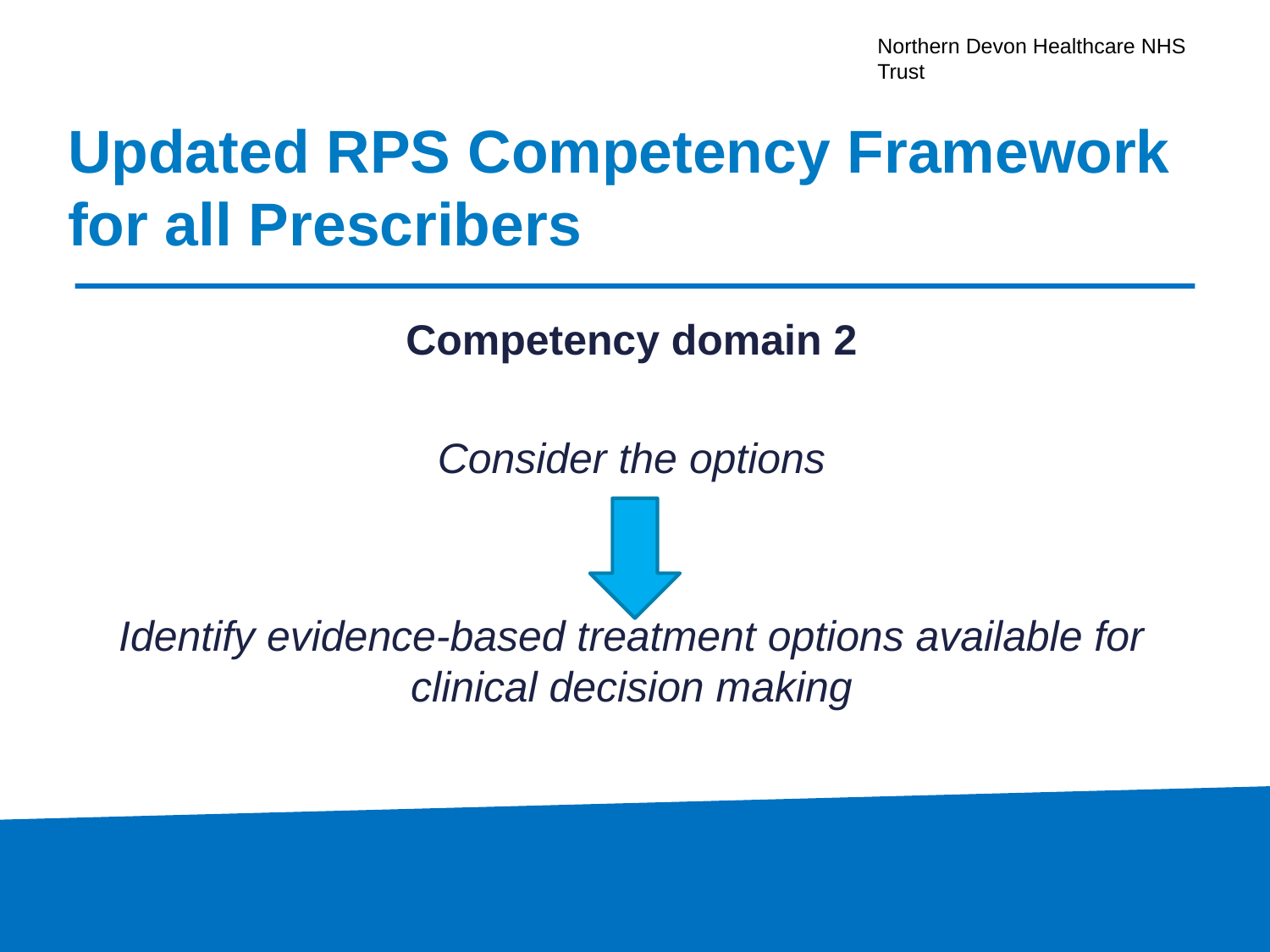

# Updated RPS Competency Framework for all Prescribers
Competency domain 2

Consider the options

Identify evidence-based treatment options available for clinical decision making